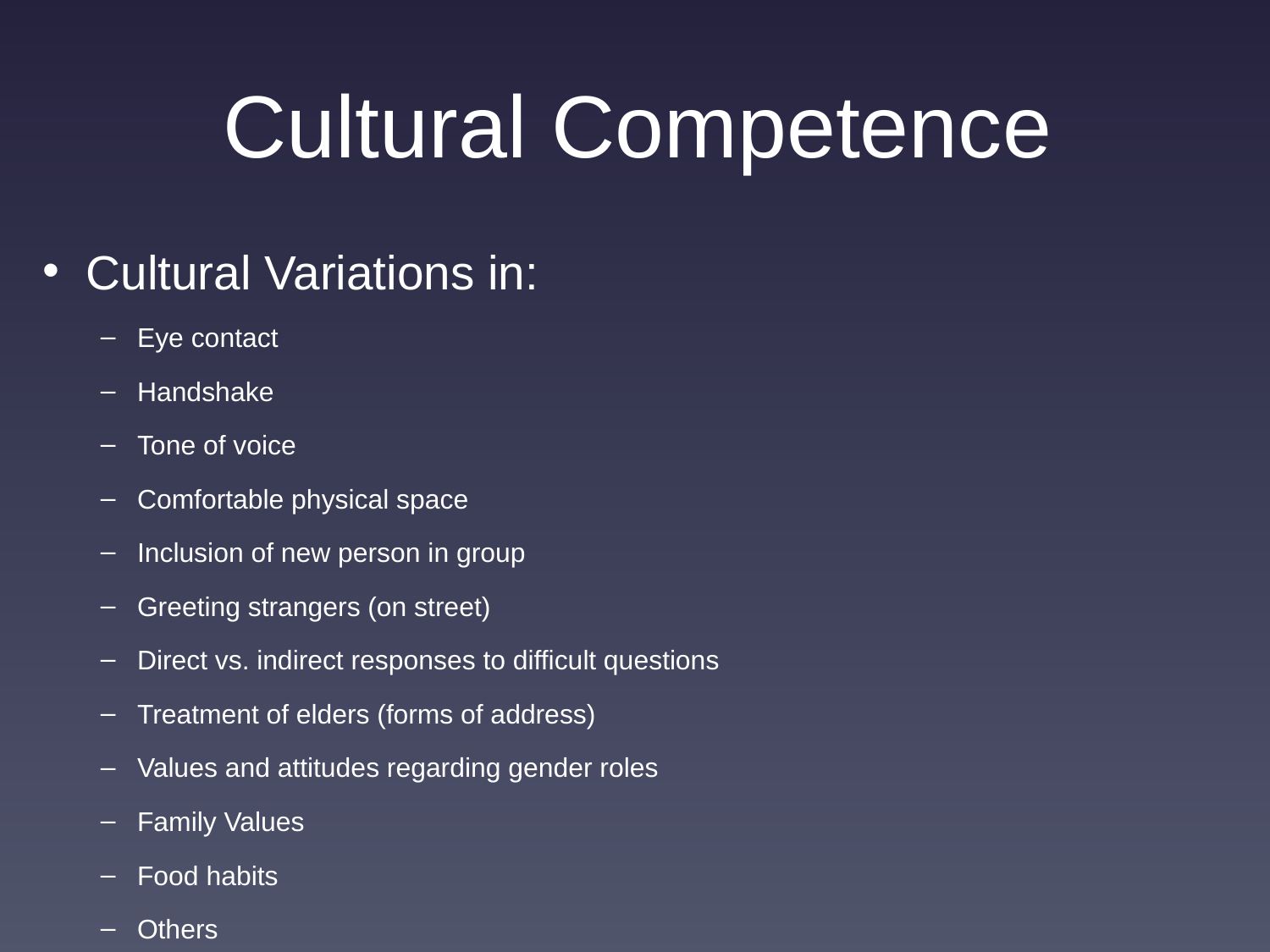

# Cultural Competence
Cultural Variations in:
Eye contact
Handshake
Tone of voice
Comfortable physical space
Inclusion of new person in group
Greeting strangers (on street)
Direct vs. indirect responses to difficult questions
Treatment of elders (forms of address)
Values and attitudes regarding gender roles
Family Values
Food habits
Others